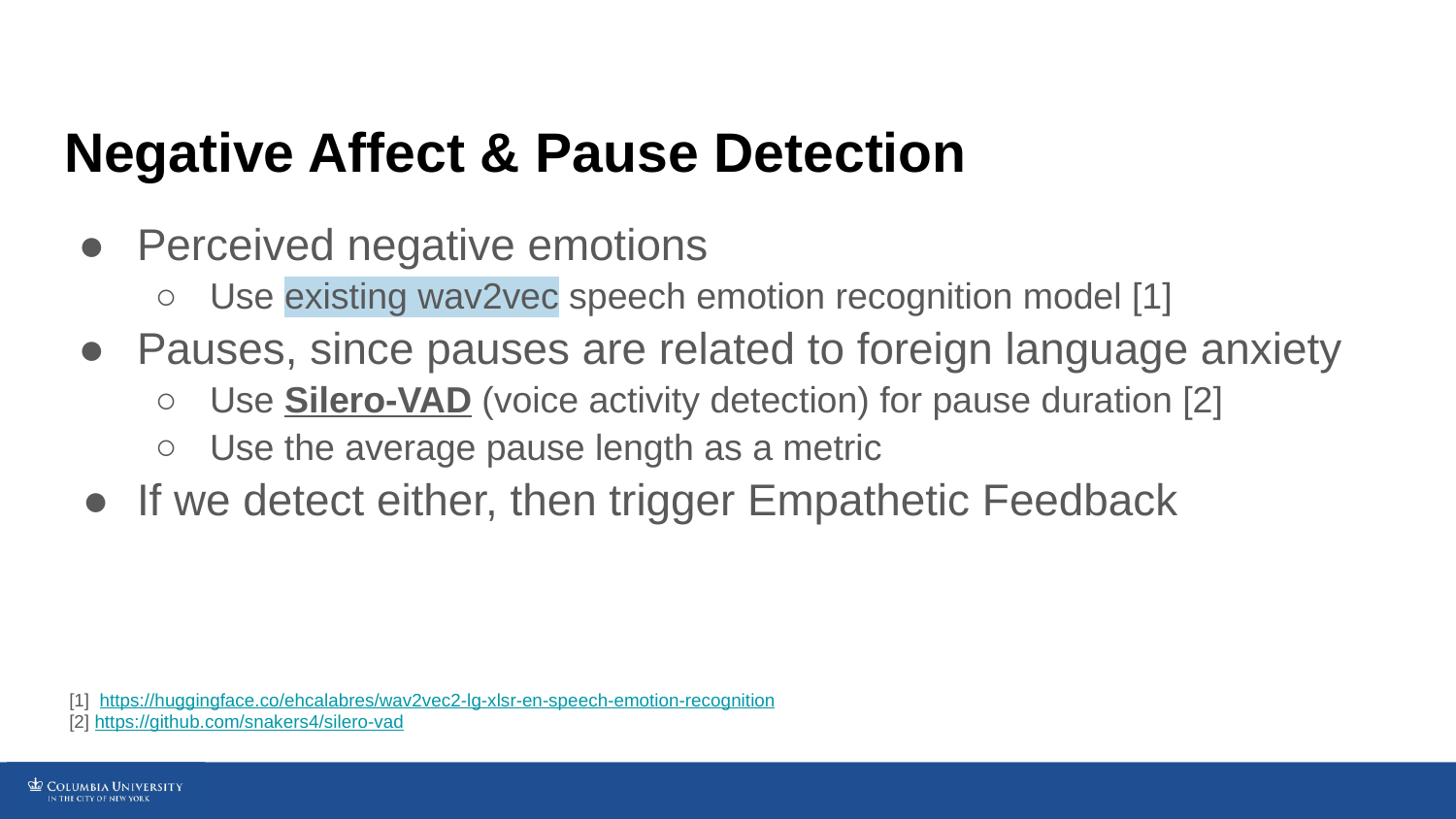

# Negative Affect & Pause Detection
Perceived negative emotions
Use existing wav2vec speech emotion recognition model [1]
Pauses, since pauses are related to foreign language anxiety
Use Silero-VAD (voice activity detection) for pause duration [2]
Use the average pause length as a metric
If we detect either, then trigger Empathetic Feedback
[1]  https://huggingface.co/ehcalabres/wav2vec2-lg-xlsr-en-speech-emotion-recognition
[2] https://github.com/snakers4/silero-vad